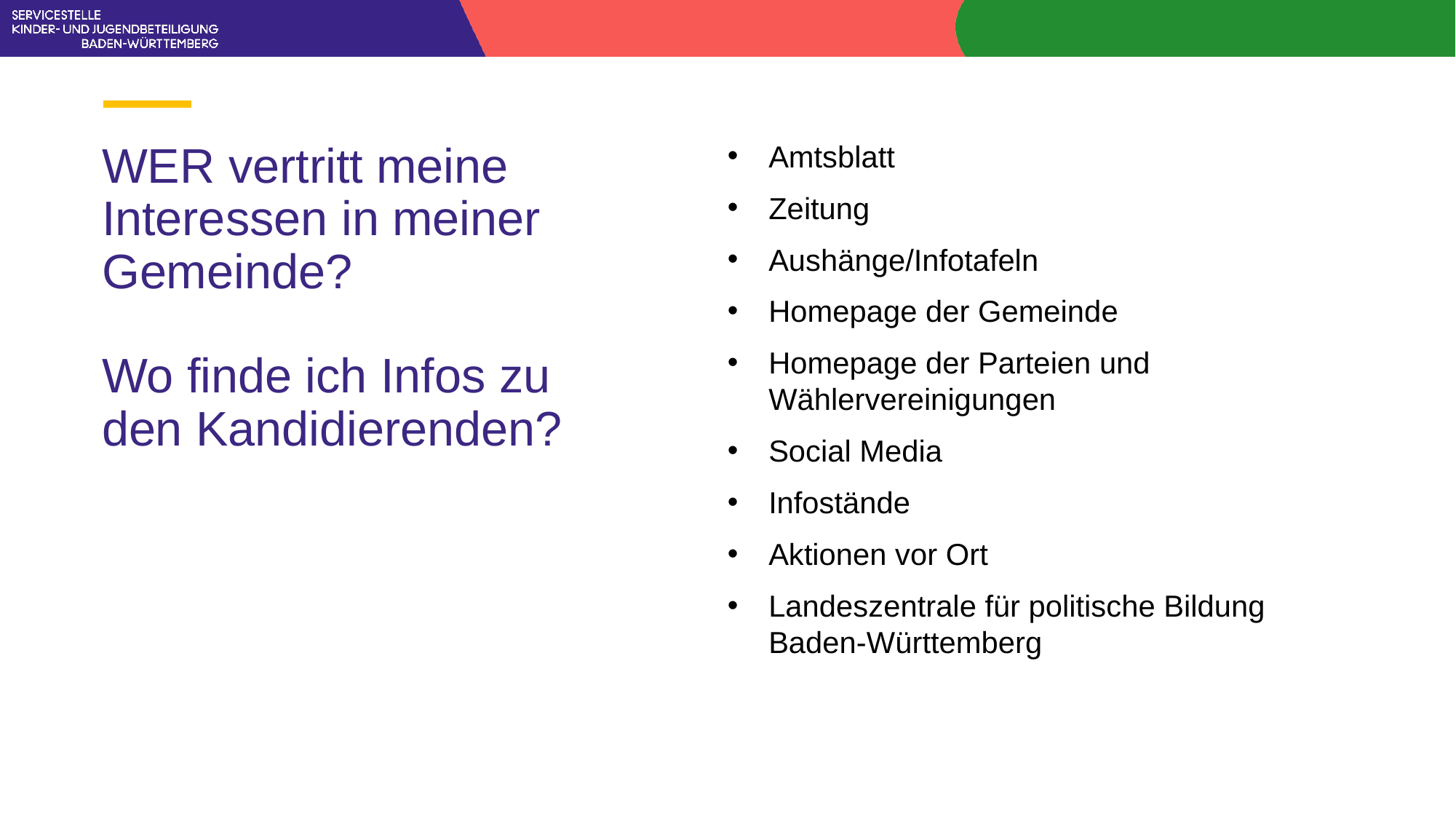

Amtsblatt
Zeitung
Aushänge/Infotafeln
Homepage der Gemeinde
Homepage der Parteien und Wählervereinigungen
Social Media
Infostände
Aktionen vor Ort
Landeszentrale für politische Bildung Baden-Württemberg
# WER vertritt meine Interessen in meiner Gemeinde? Wo finde ich Infos zu den Kandidierenden?